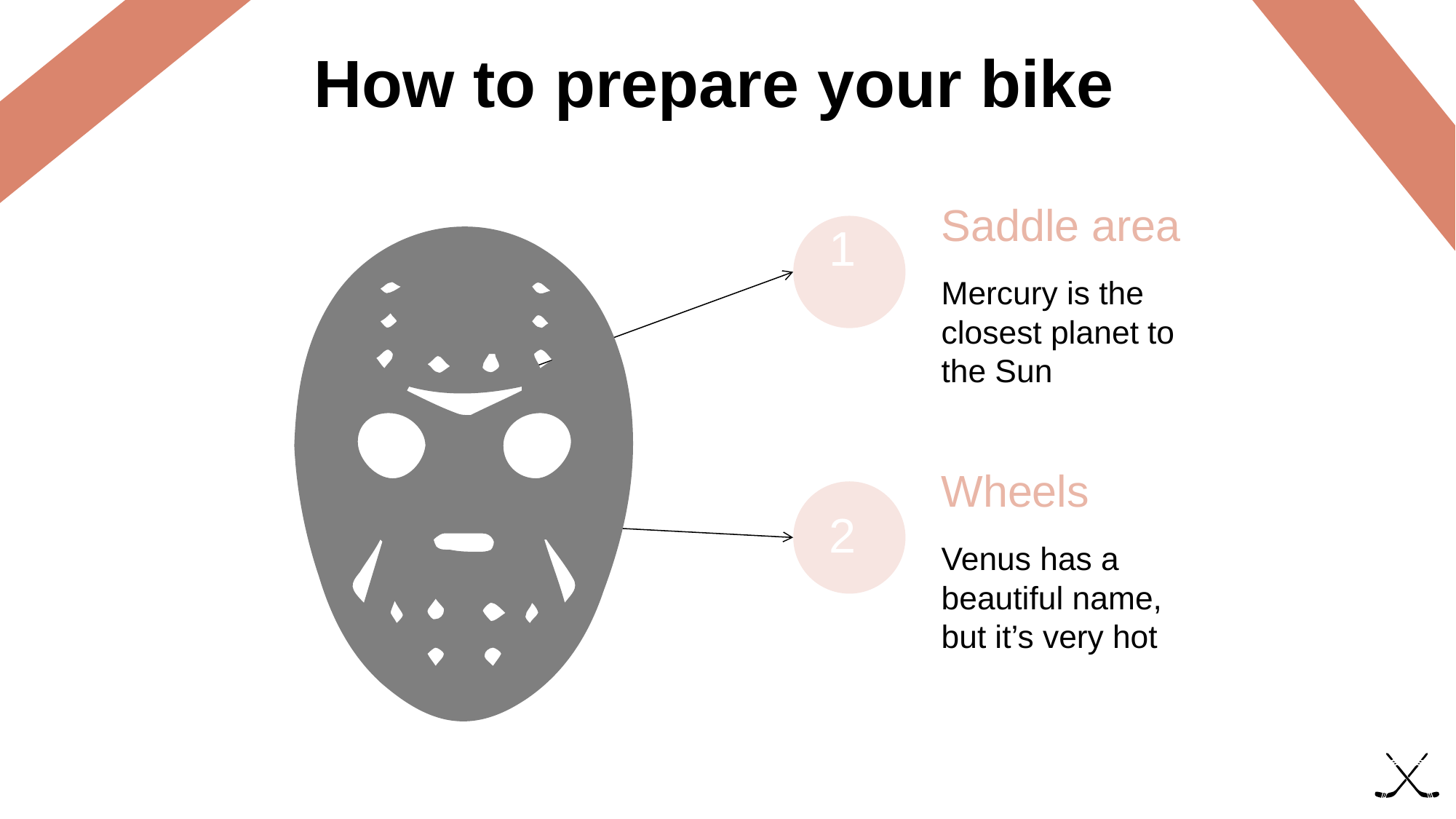

How to prepare your bike
Saddle area

1

Mercury is the closest planet to the Sun
Wheels
# 2

Venus has a beautiful name, but it’s very hot